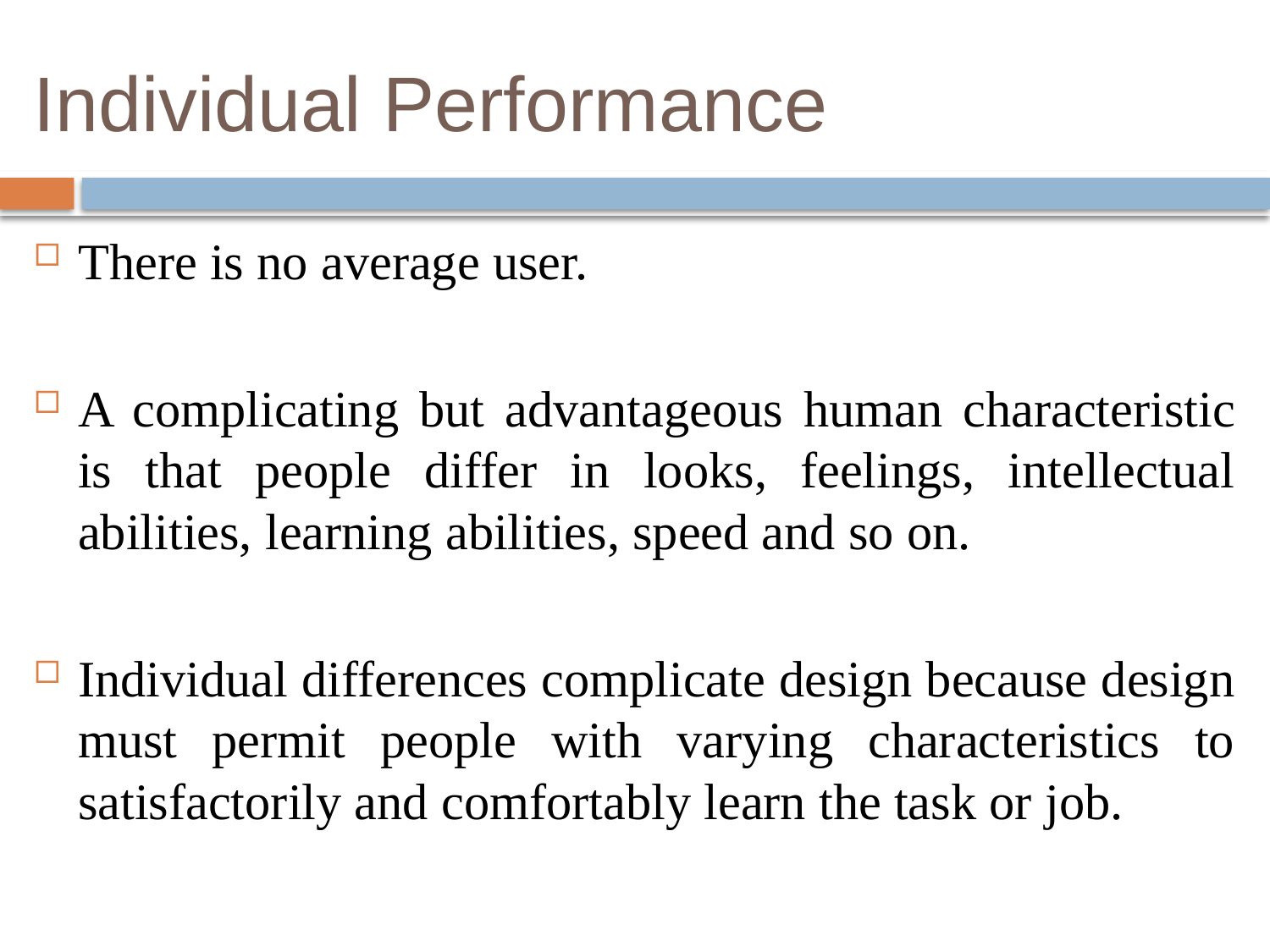

# Individual Performance
There is no average user.

A complicating but advantageous human characteristic is that people differ in looks, feelings, intellectual abilities, learning abilities, speed and so on.

Individual differences complicate design because design must permit people with varying characteristics to satisfactorily and comfortably learn the task or job.